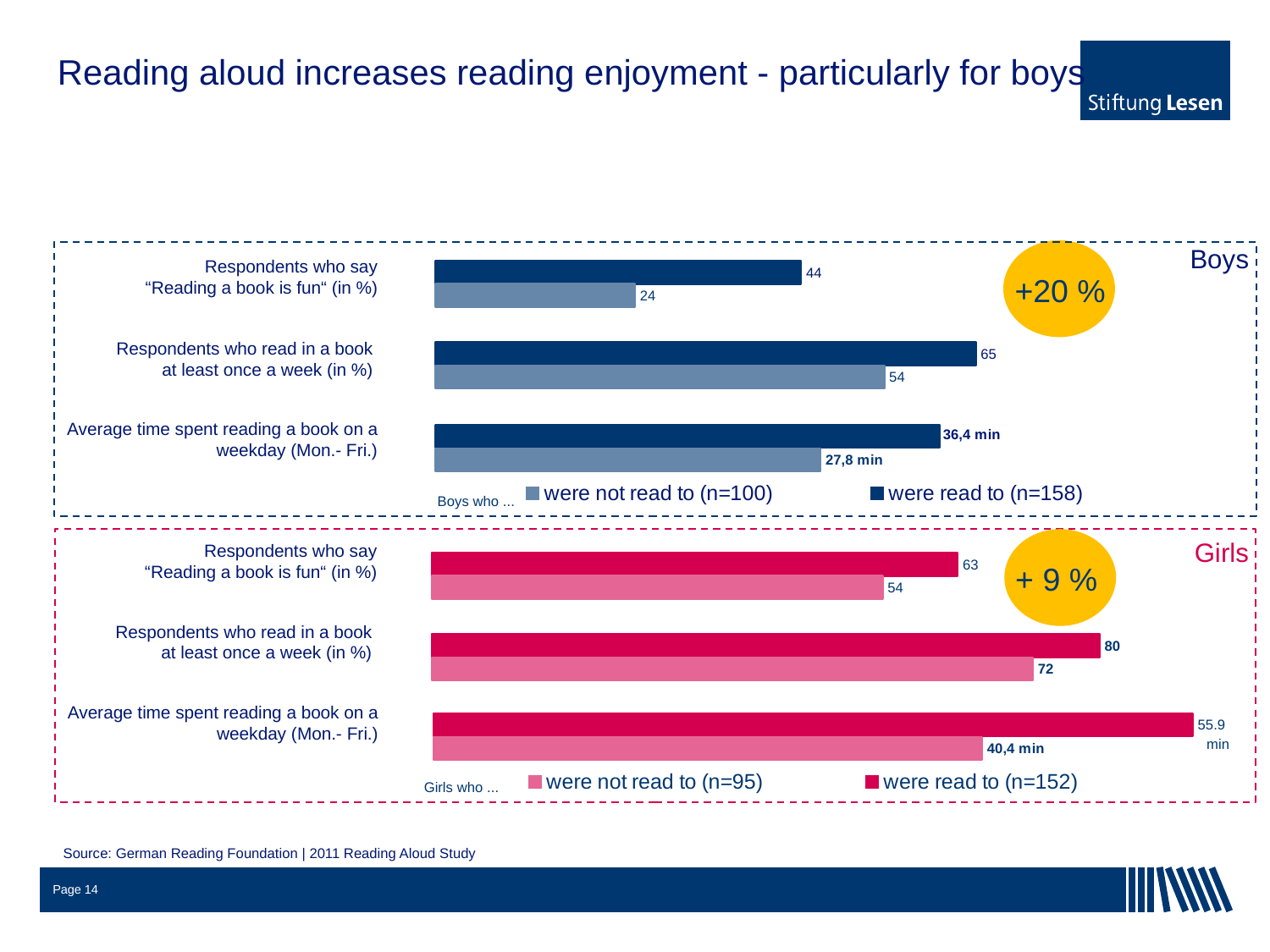

# Reading aloud increases reading enjoyment - particularly for boys

### Chart

| Category | were read to (n=158) | were not read to (n=100) |
|---|---|---|
| "Bücherlesen macht Spaß" | 44.0 | 24.0 |
| lesen mindestens einmal pro Woche in einem Buch | 65.0 | 54.0 |
| durchschnittliche Lesedauer pro Tag in Min | None | None |
Boys

### Chart

| Category | denen vorgelesen wurde | denen nicht vorgelesen wurde |
|---|---|---|
| "Bücherlesen macht Spaß" | None | None |
| lesen mindestens einmal pro Woche in einem Buch | None | None |
| durchschnittliche Lesedauer pro Tag in Min | 36.4 | 27.8 |

Respondents who say
 “Reading a book is fun“ (in %)

+20 %
Respondents who read in a book
at least once a week (in %)

Average time spent reading a book on a weekday (Mon.- Fri.)

### Chart

| Category | were read to (n=152) | were not read to (n=95) |
|---|---|---|
| "Bücherlesen macht Spaß" | None | None |
| lesen mindestens einmal pro Woche in einem Buch | None | None |
| durchschnittliche Lesedauer pro Tag in Min | 55.9 | 40.4 |
Boys who ...

### Chart

| Category | were read to (n=152) | were not read to (n=95) |
|---|---|---|
| "Bücherlesen macht Spaß" | 63.0 | 54.0 |
| lesen mindestens einmal pro Woche in einem Buch | 80.0 | 72.0 |
| durchschnittliche Lesedauer pro Tag in Min | None | None |

Girls
Respondents who say
 “Reading a book is fun“ (in %)

+ 9 %
Respondents who read in a book
at least once a week (in %)

Average time spent reading a book on a weekday (Mon.- Fri.)

min
Girls who ...
Source: German Reading Foundation | 2011 Reading Aloud Study
Page 14
19.01.2018
Institut für Lese- und Medienforschung der Stiftung Lesen | Dr. Simone C. Ehmig
14